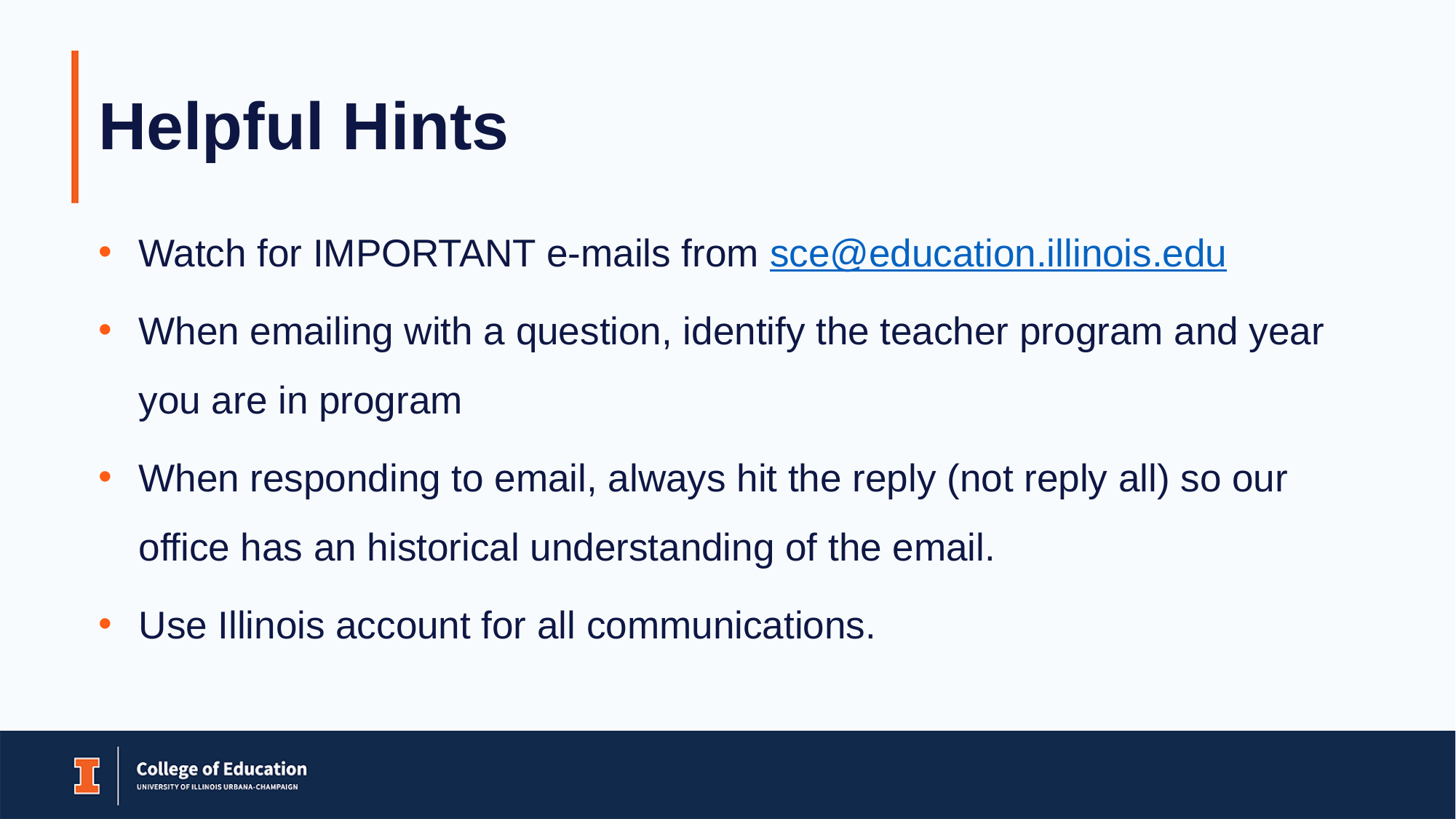

# Helpful Hints
Watch for IMPORTANT e-mails from sce@education.illinois.edu
When emailing with a question, identify the teacher program and year you are in program
When responding to email, always hit the reply (not reply all) so our office has an historical understanding of the email.
Use Illinois account for all communications.